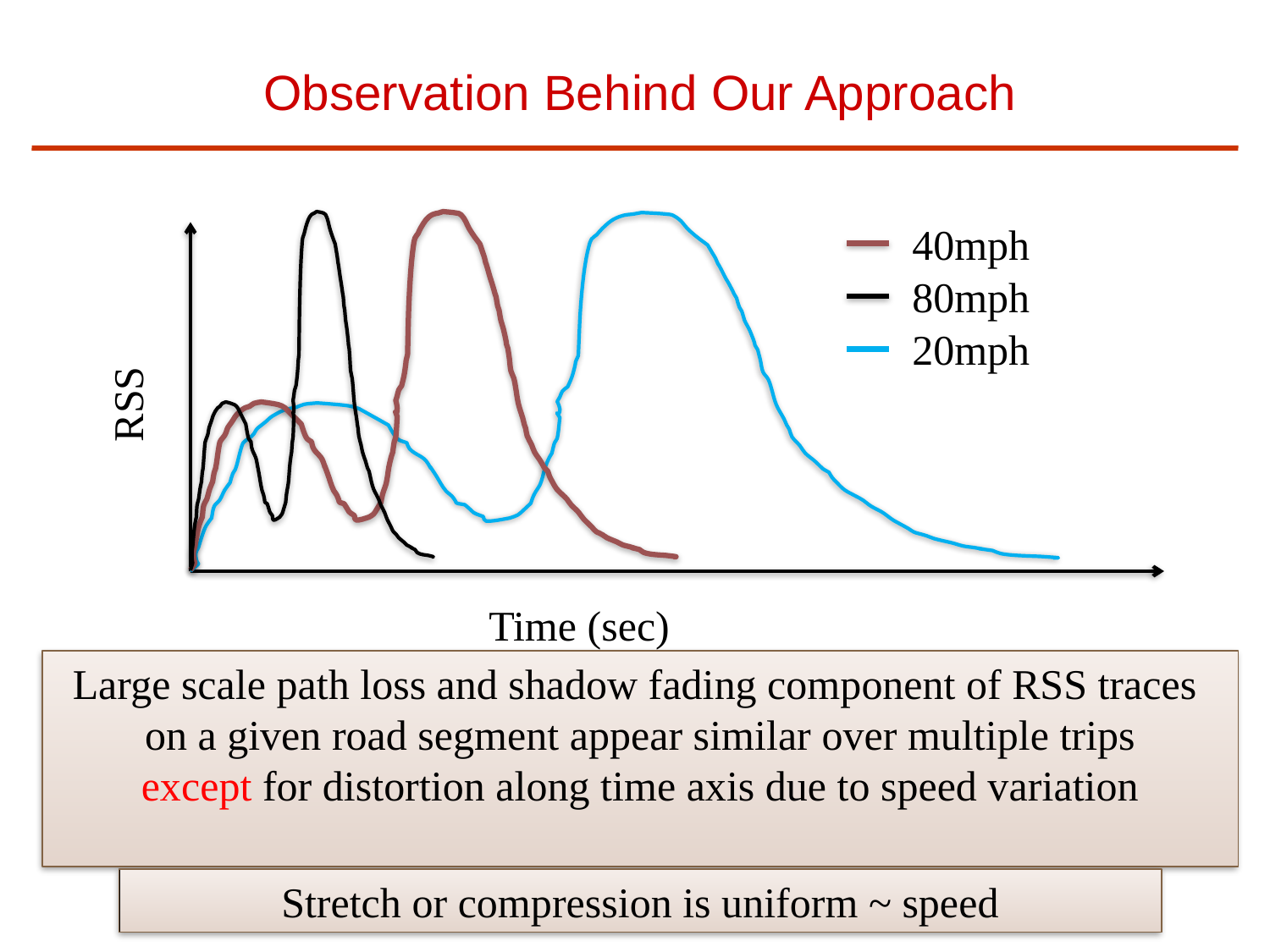

# Observation Behind Our Approach

40mph

80mph
20mph
RSS
Time (sec)
Large scale path loss and shadow fading component of RSS traces
on a given road segment appear similar over multiple trips
except for distortion along time axis due to speed variation

Stretch or compression is uniform ~ speed